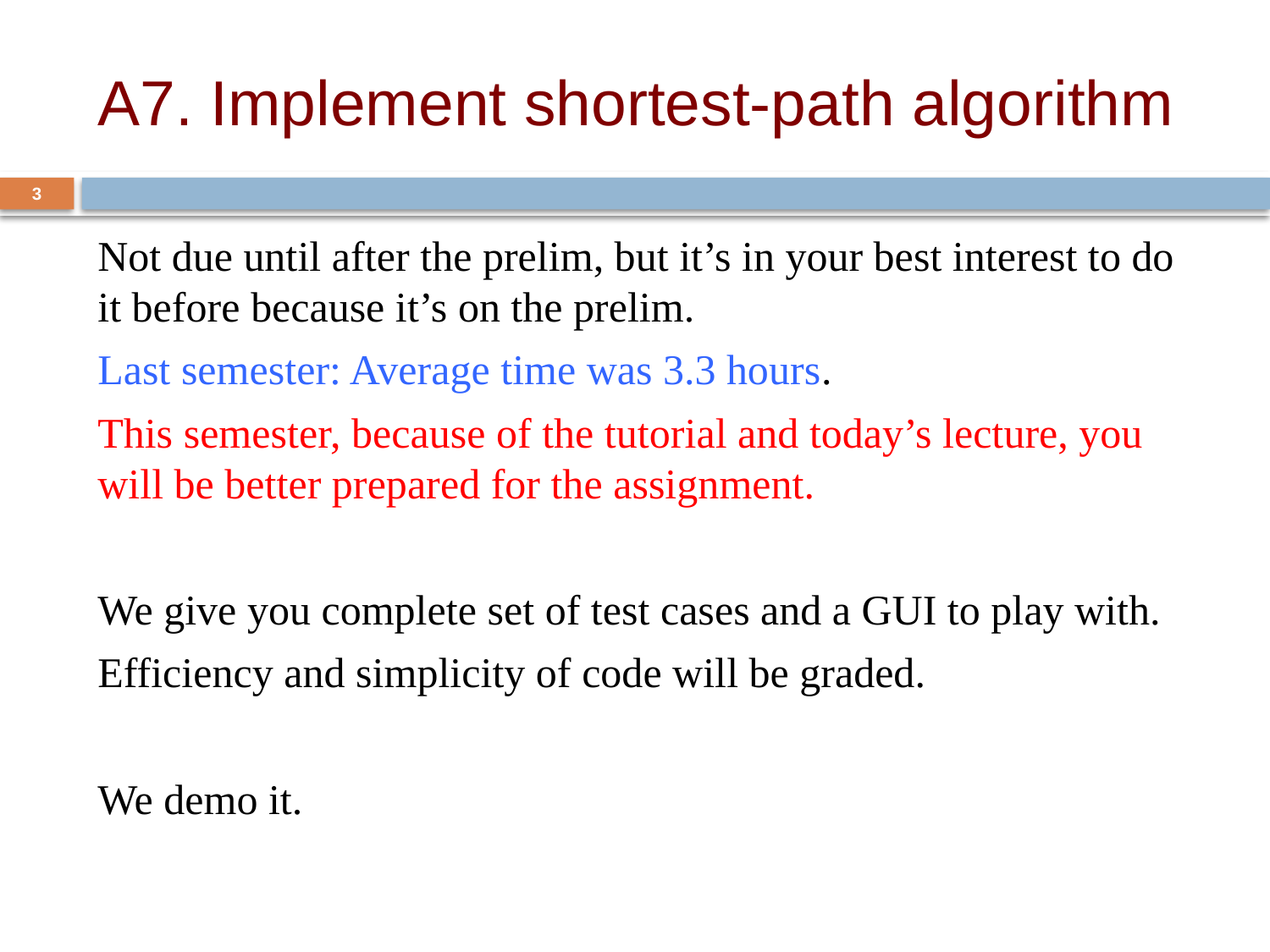

# A7. Implement shortest-path algorithm
3
Not due until after the prelim, but it’s in your best interest to do it before because it’s on the prelim.
Last semester: Average time was 3.3 hours.
This semester, because of the tutorial and today’s lecture, you will be better prepared for the assignment.

We give you complete set of test cases and a GUI to play with.
Efficiency and simplicity of code will be graded.

We demo it.